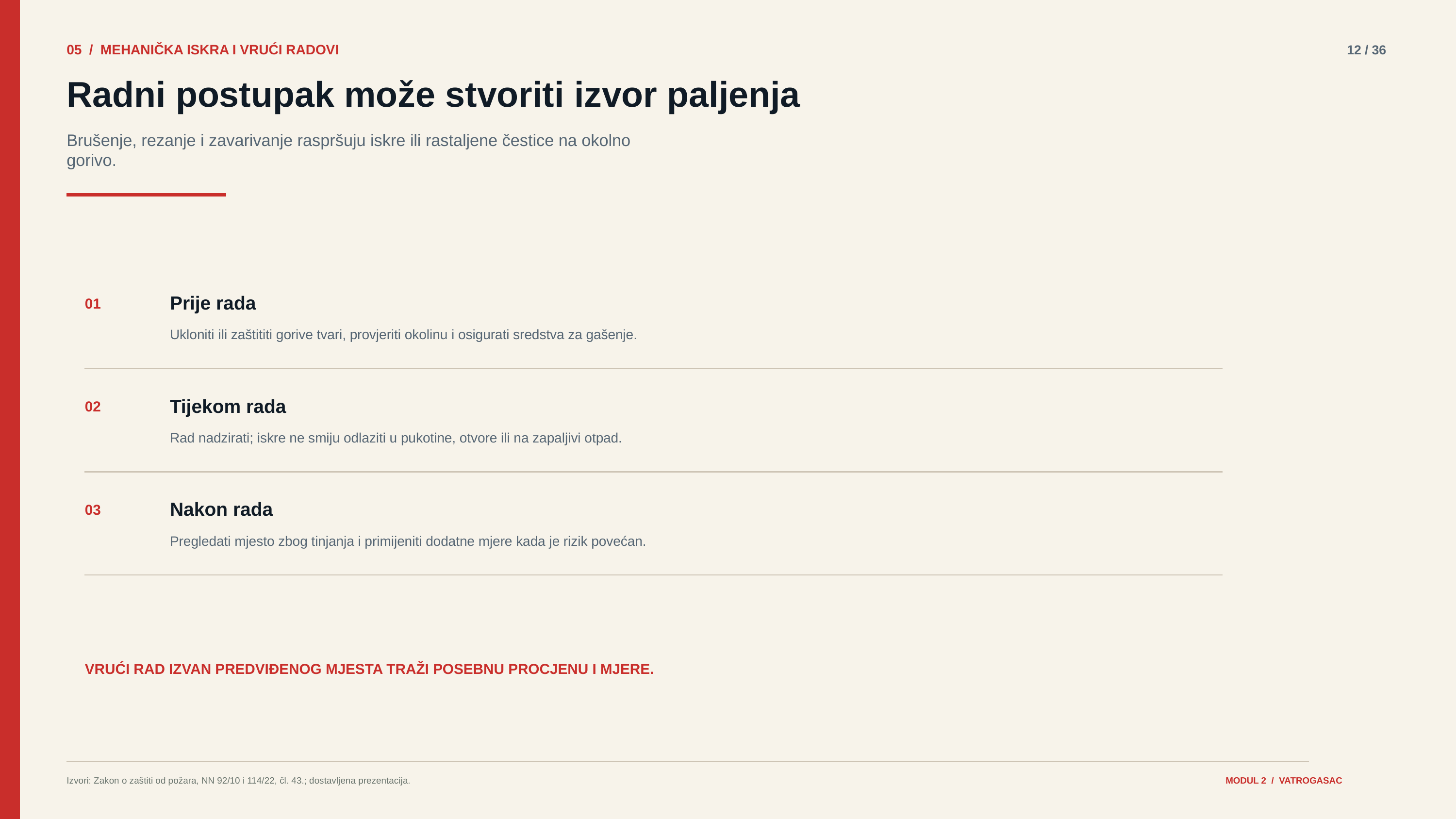

05  /  MEHANIČKA ISKRA I VRUĆI RADOVI
12 / 36
Radni postupak može stvoriti izvor paljenja
Brušenje, rezanje i zavarivanje raspršuju iskre ili rastaljene čestice na okolno gorivo.

Prije rada
01
Ukloniti ili zaštititi gorive tvari, provjeriti okolinu i osigurati sredstva za gašenje.

Tijekom rada
02
Rad nadzirati; iskre ne smiju odlaziti u pukotine, otvore ili na zapaljivi otpad.

Nakon rada
03
Pregledati mjesto zbog tinjanja i primijeniti dodatne mjere kada je rizik povećan.

VRUĆI RAD IZVAN PREDVIĐENOG MJESTA TRAŽI POSEBNU PROCJENU I MJERE.

Izvori: Zakon o zaštiti od požara, NN 92/10 i 114/22, čl. 43.; dostavljena prezentacija.
MODUL 2  /  VATROGASAC